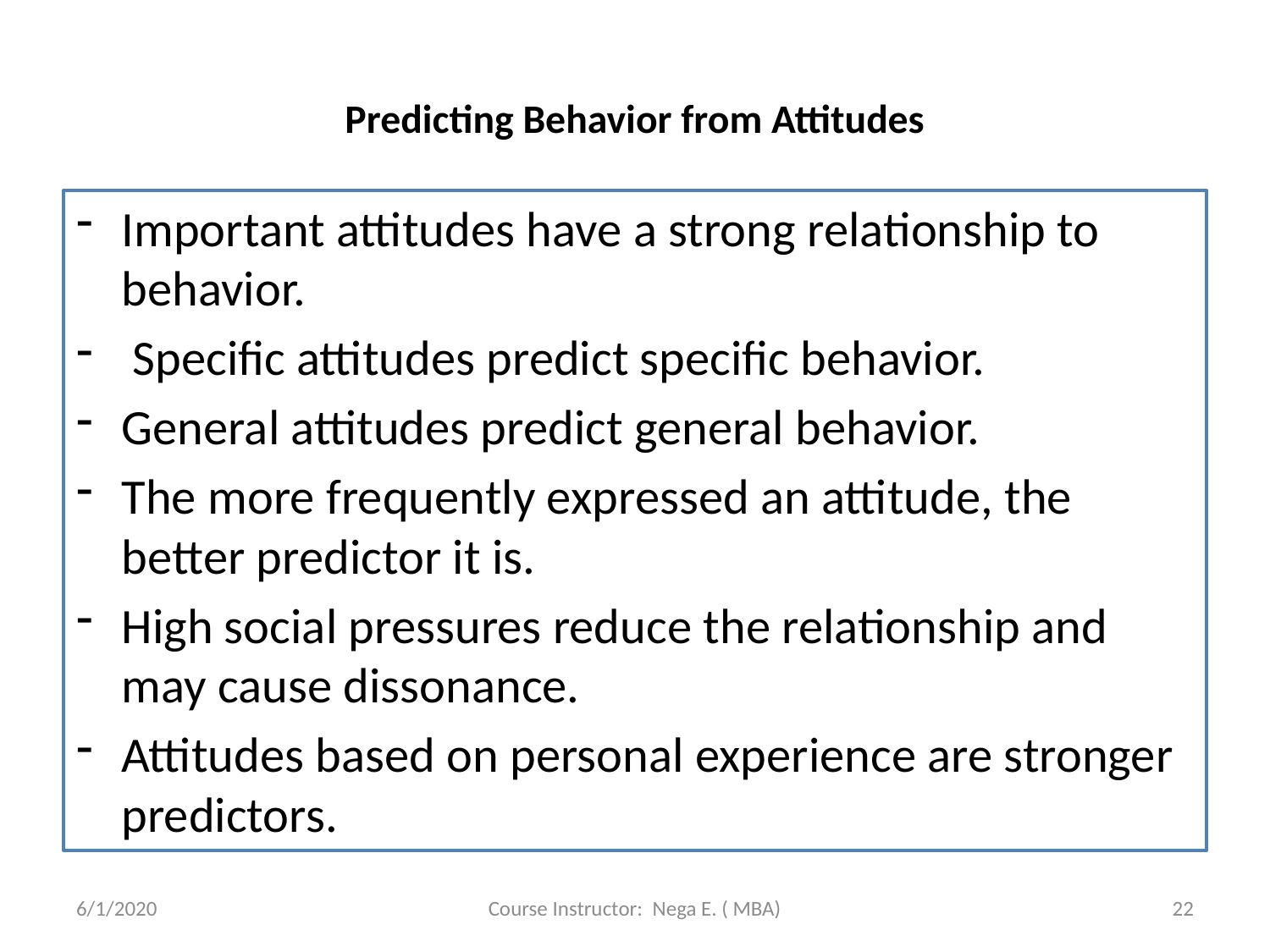

# Predicting Behavior from Attitudes
Important attitudes have a strong relationship to behavior.
 Specific attitudes predict specific behavior.
General attitudes predict general behavior.
The more frequently expressed an attitude, the better predictor it is.
High social pressures reduce the relationship and may cause dissonance.
Attitudes based on personal experience are stronger predictors.

6/1/2020
Course Instructor:  Nega E. ( MBA)
22